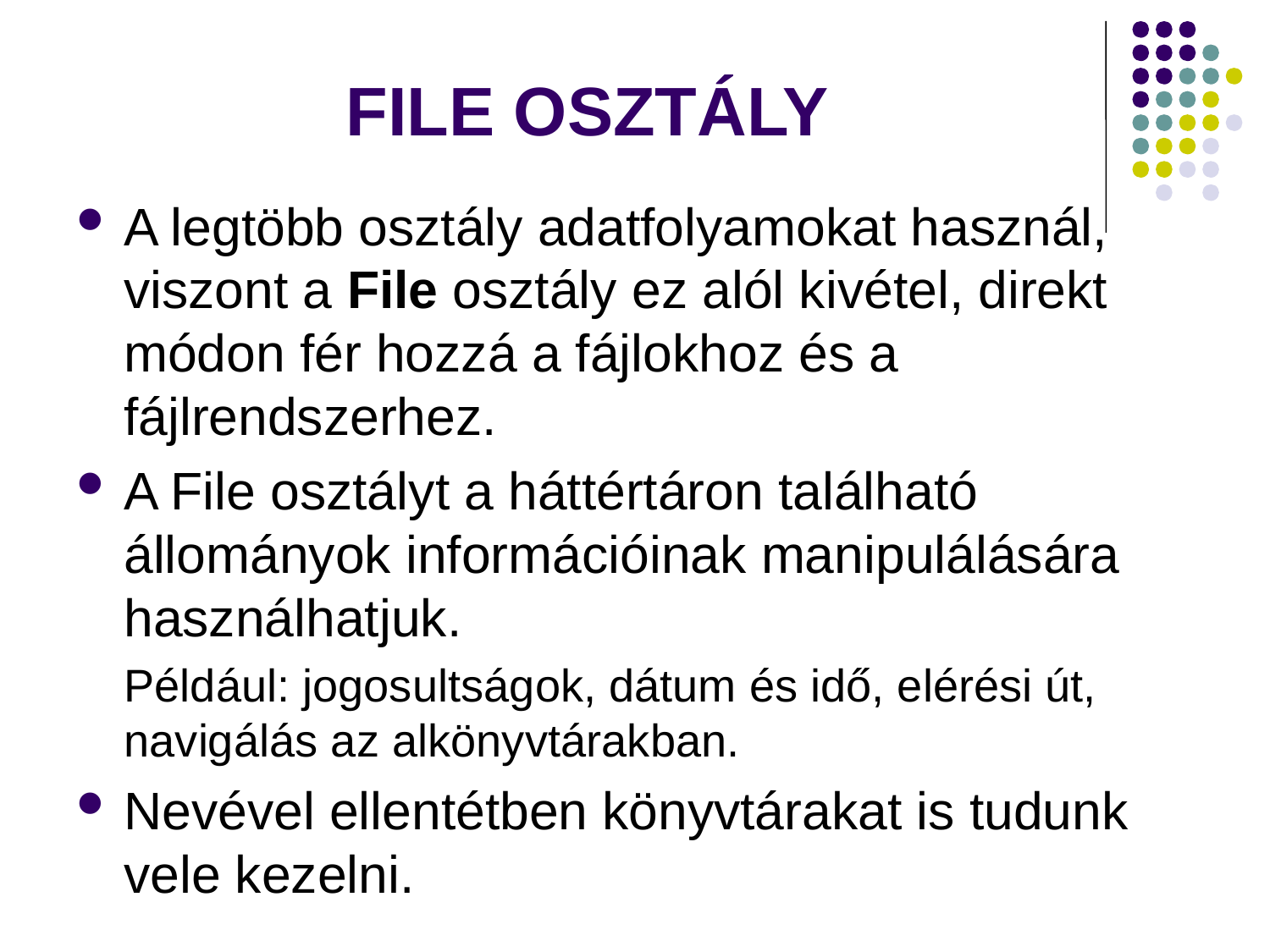

# FILE OSZTÁLY
A legtöbb osztály adatfolyamokat használ, viszont a File osztály ez alól kivétel, direkt módon fér hozzá a fájlokhoz és a fájlrendszerhez.
A File osztályt a háttértáron található állományok információinak manipulálására használhatjuk.
Például: jogosultságok, dátum és idő, elérési út, navigálás az alkönyvtárakban.
Nevével ellentétben könyvtárakat is tudunk vele kezelni.